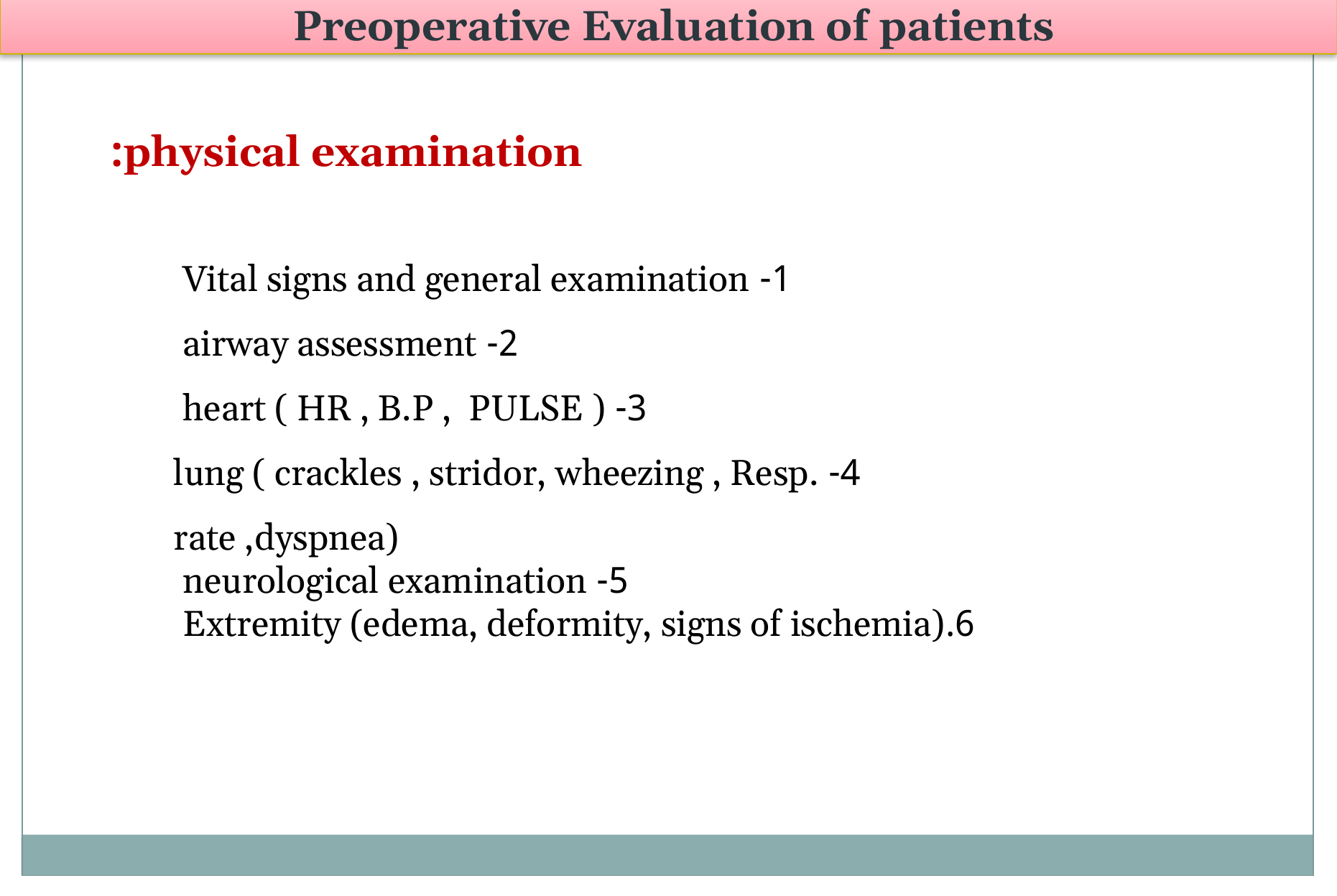

Preoperative Evaluation of patients
physical examination:
1- Vital signs and general examination
2- airway assessment
3- heart ( HR , B.P ,  PULSE )
4- lung ( crackles , stridor, wheezing , Resp. rate ,dyspnea)
5- neurological examination
6.Extremity (edema, deformity, signs of ischemia)